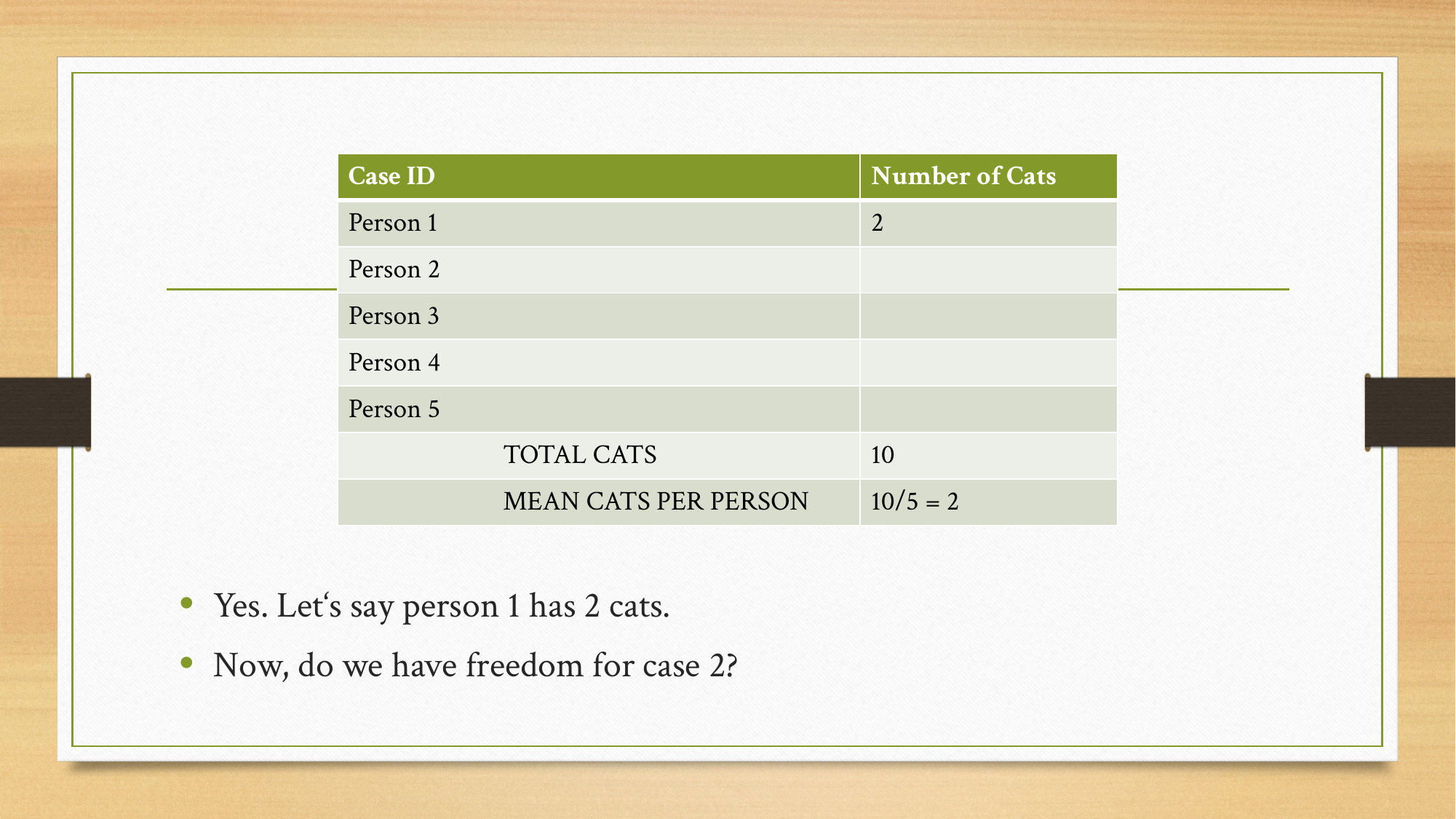

| Case ID | Number of Cats |
| --- | --- |
| Person 1 | 2 |
| Person 2 |  |
| Person 3 |  |
| Person 4 |  |
| Person 5 |  |
| TOTAL CATS | 10 |
| MEAN CATS PER PERSON | 10/5 = 2 |
Yes. Let‘s say person 1 has 2 cats.
Now, do we have freedom for case 2?